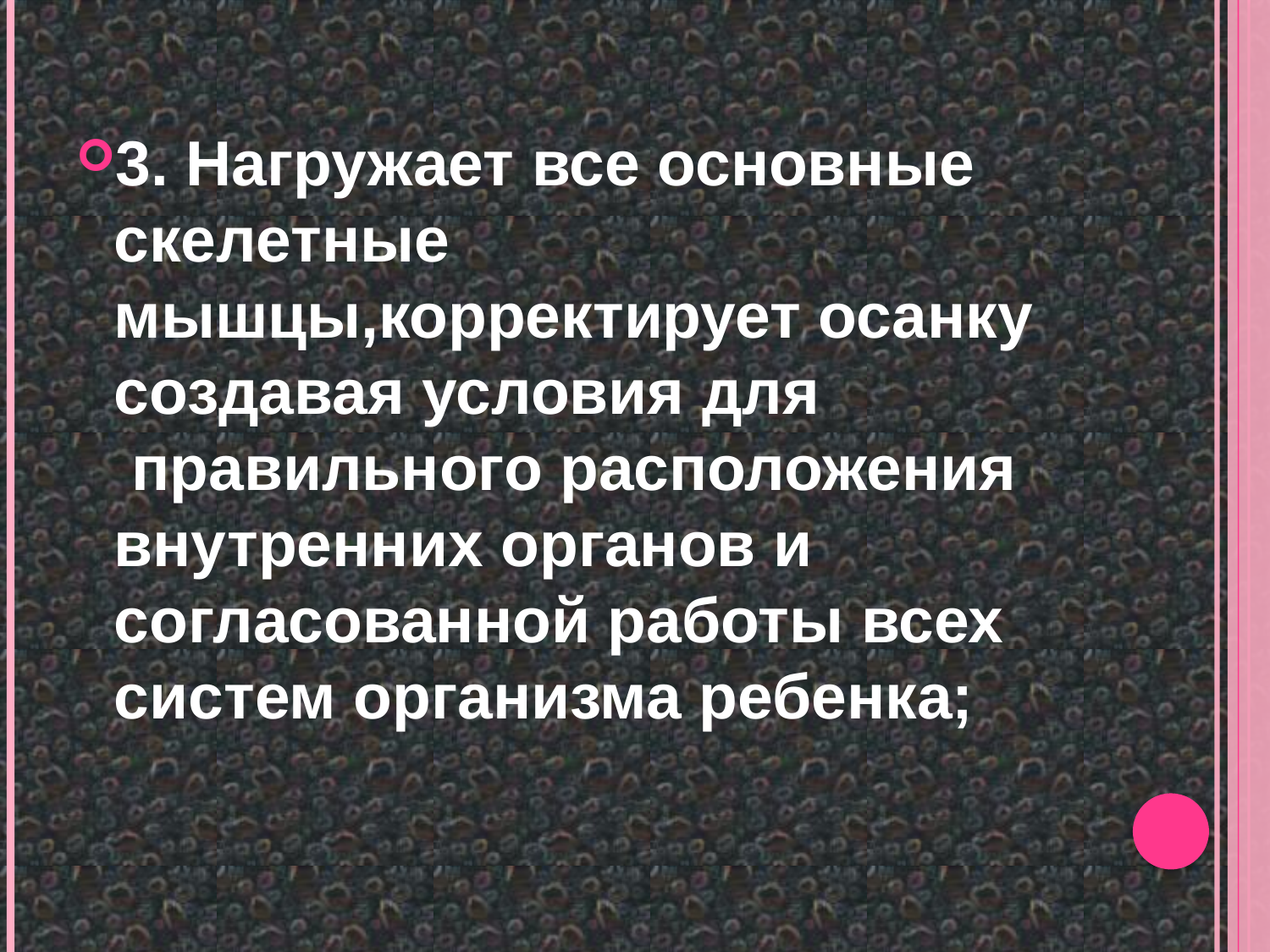

3. Нагружает все основные скелетные мышцы,корректирует осанку создавая условия для  правильного расположения внутренних органов и согласованной работы всех систем организма ребенка;